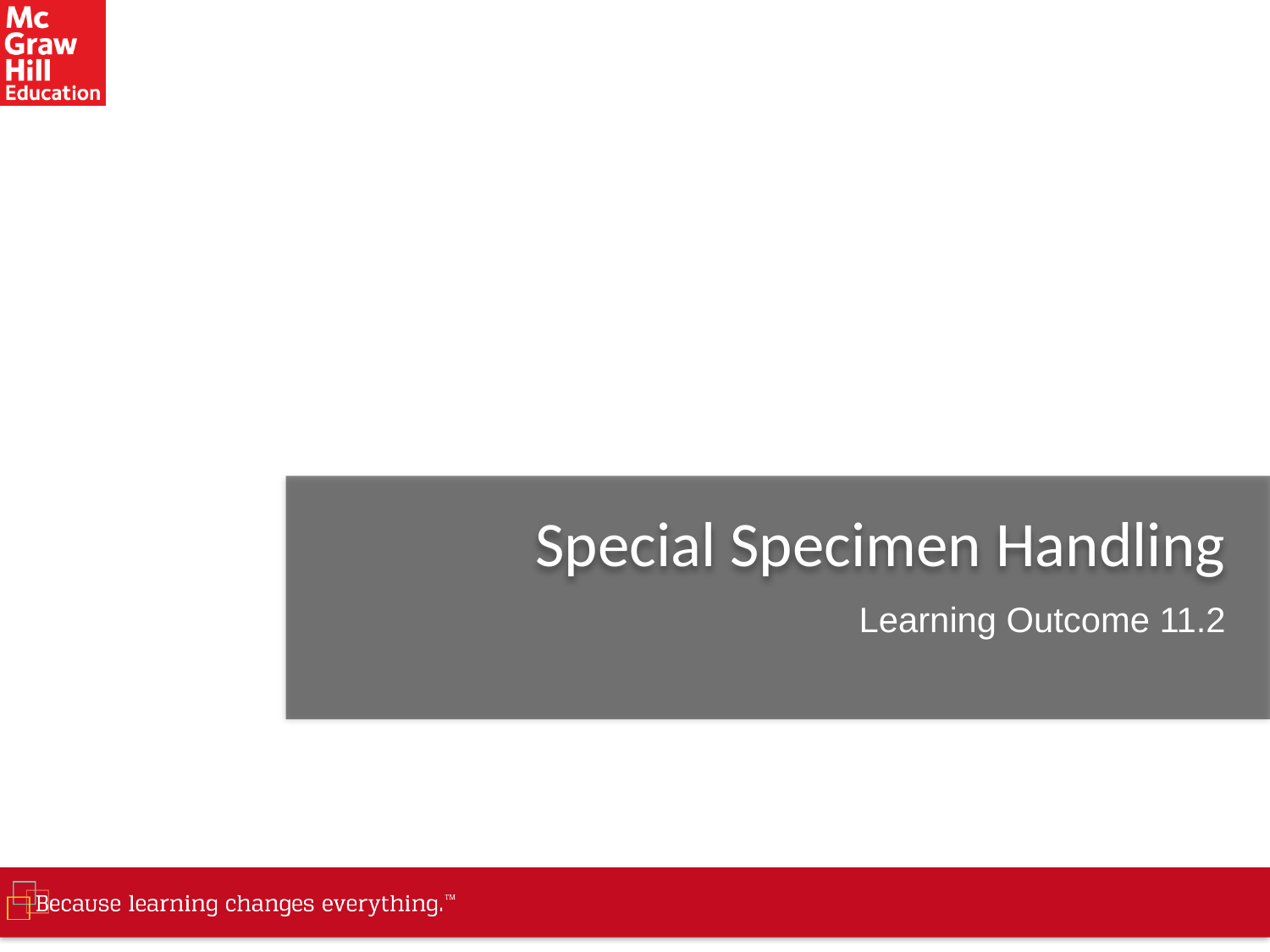

# Special Specimen Handling
Learning Outcome 11.2